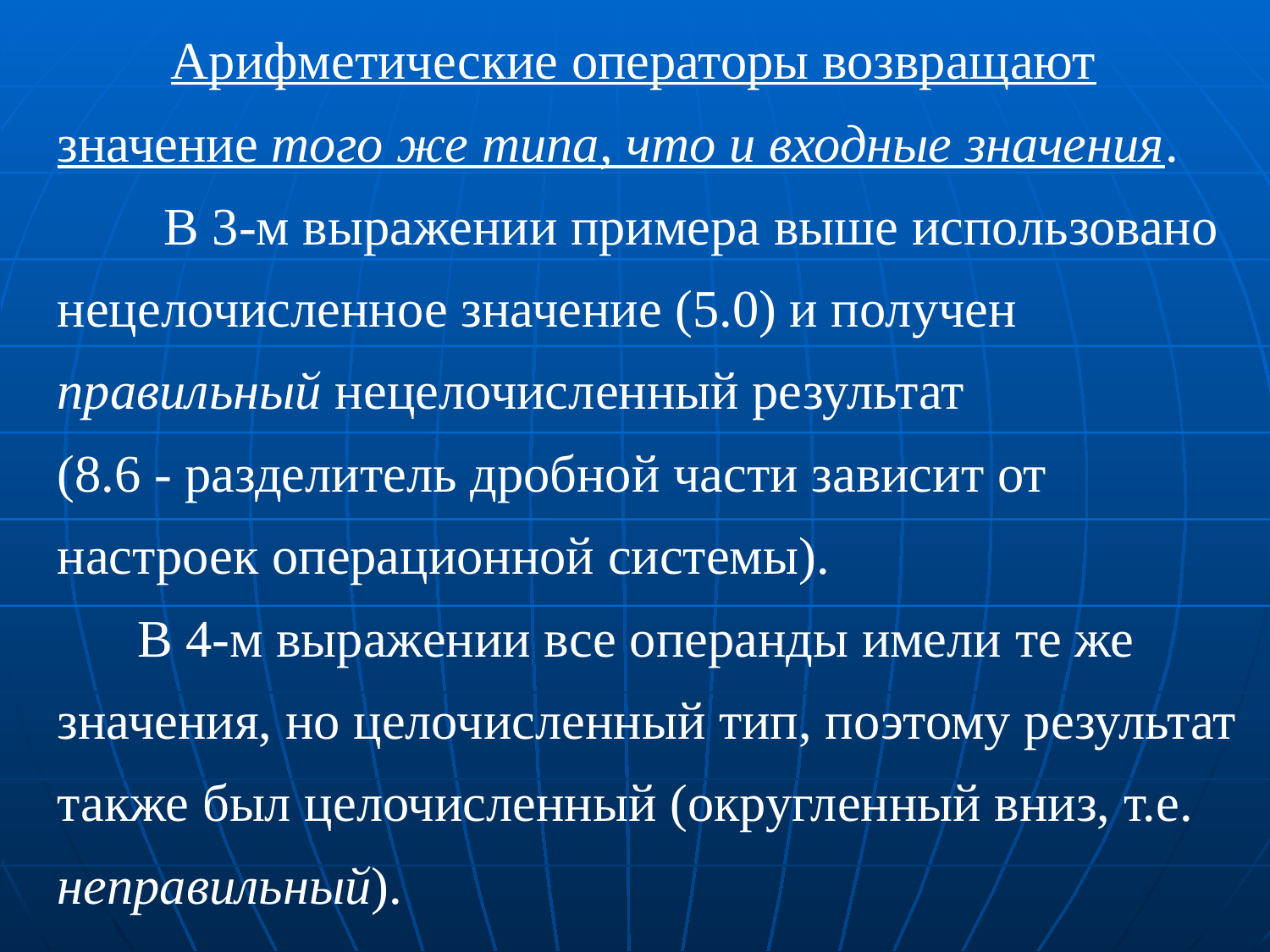

Арифметические операторы возвращают значение того же типа, что и входные значения.
        В 3-м выражении примера выше использовано нецелочисленное значение (5.0) и получен правильный нецелочисленный результат
(8.6 - разделитель дробной части зависит от настроек операционной системы).
      В 4-м выражении все операнды имели те же значения, но целочисленный тип, поэтому результат также был целочисленный (округленный вниз, т.е. неправильный).